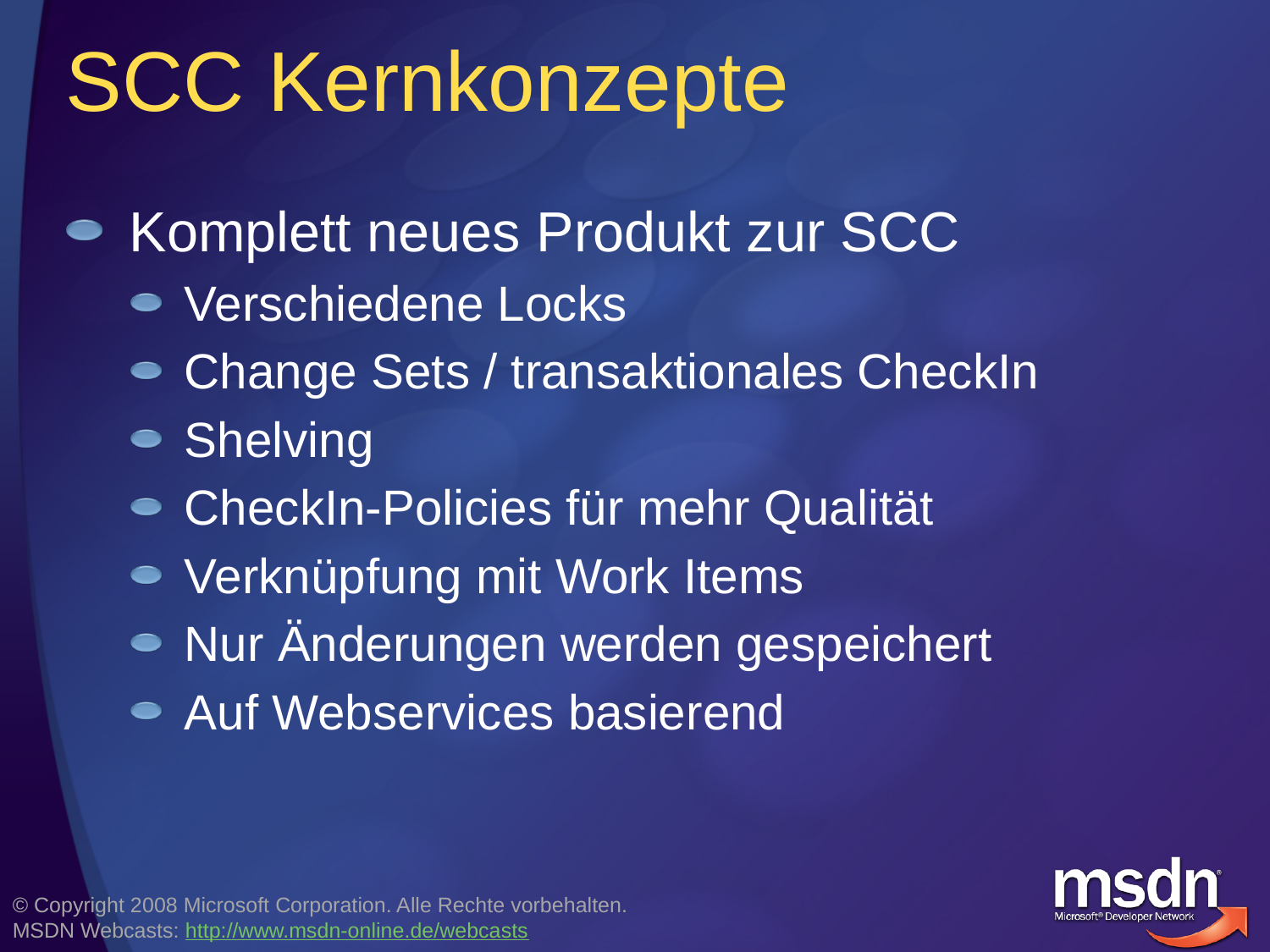

# SCC Kernkonzepte
Komplett neues Produkt zur SCC
Verschiedene Locks
Change Sets / transaktionales CheckIn
Shelving
CheckIn-Policies für mehr Qualität
Verknüpfung mit Work Items
Nur Änderungen werden gespeichert
Auf Webservices basierend